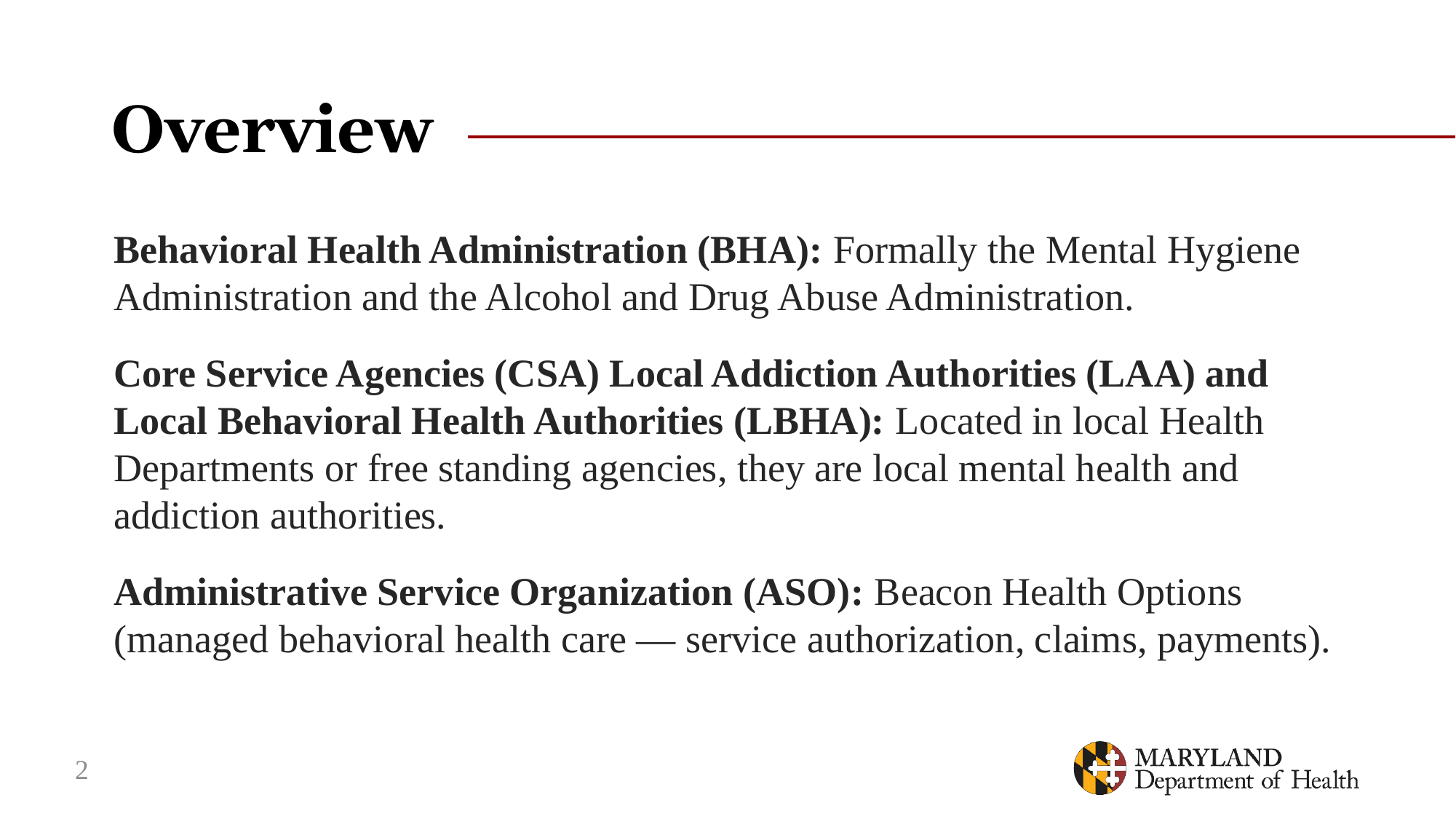

# Overview
Behavioral Health Administration (BHA): Formally the Mental Hygiene Administration and the Alcohol and Drug Abuse Administration.

Core Service Agencies (CSA) Local Addiction Authorities (LAA) and Local Behavioral Health Authorities (LBHA): Located in local Health Departments or free standing agencies, they are local mental health and addiction authorities.

Administrative Service Organization (ASO): Beacon Health Options (managed behavioral health care — service authorization, claims, payments).

2